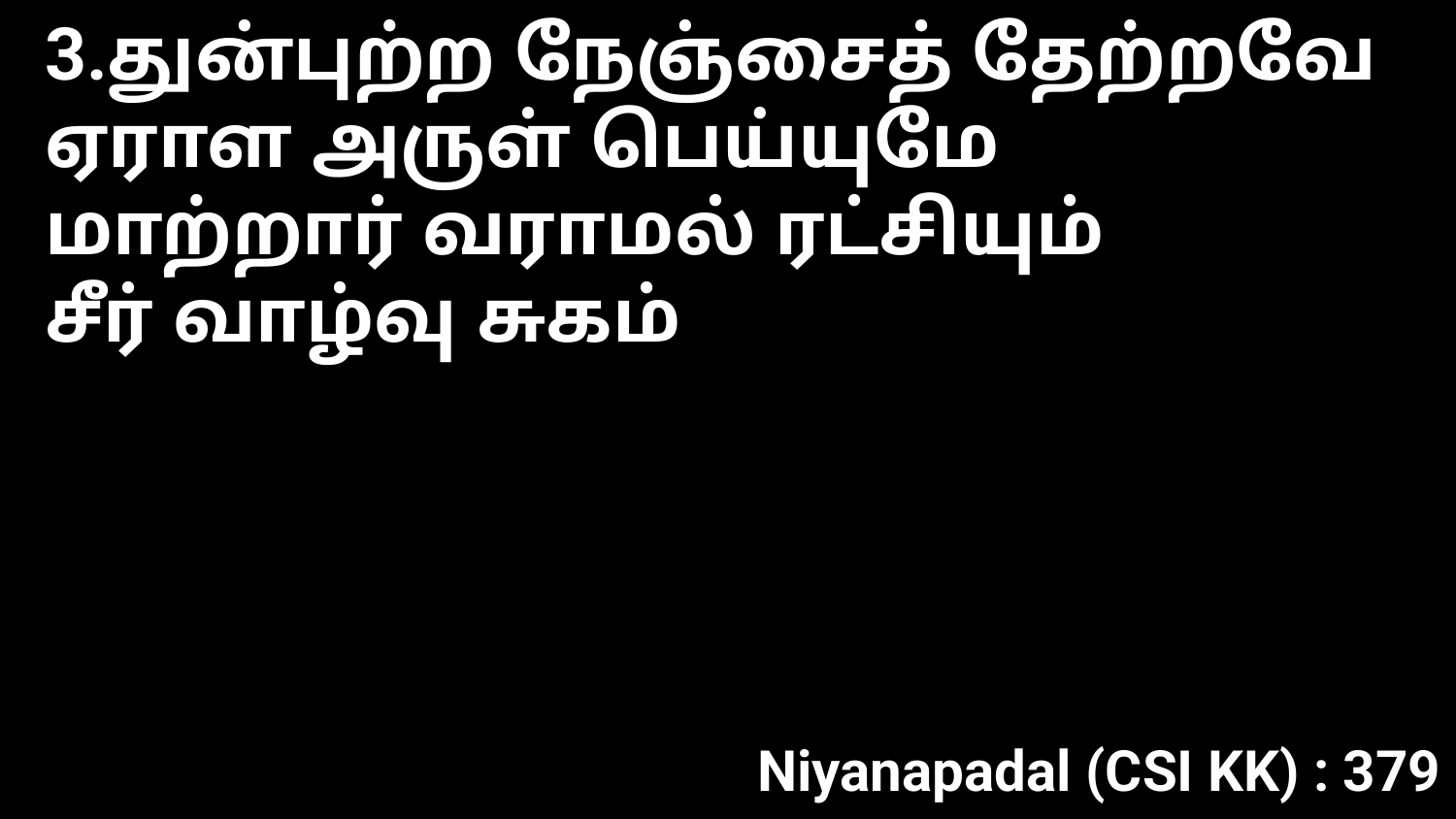

3.துன்புற்ற நேஞ்சைத் தேற்றவே
ஏராள அருள் பெய்யுமே
மாற்றார் வராமல் ரட்சியும்
சீர் வாழ்வு சுகம்

Niyanapadal (CSI KK) : 379